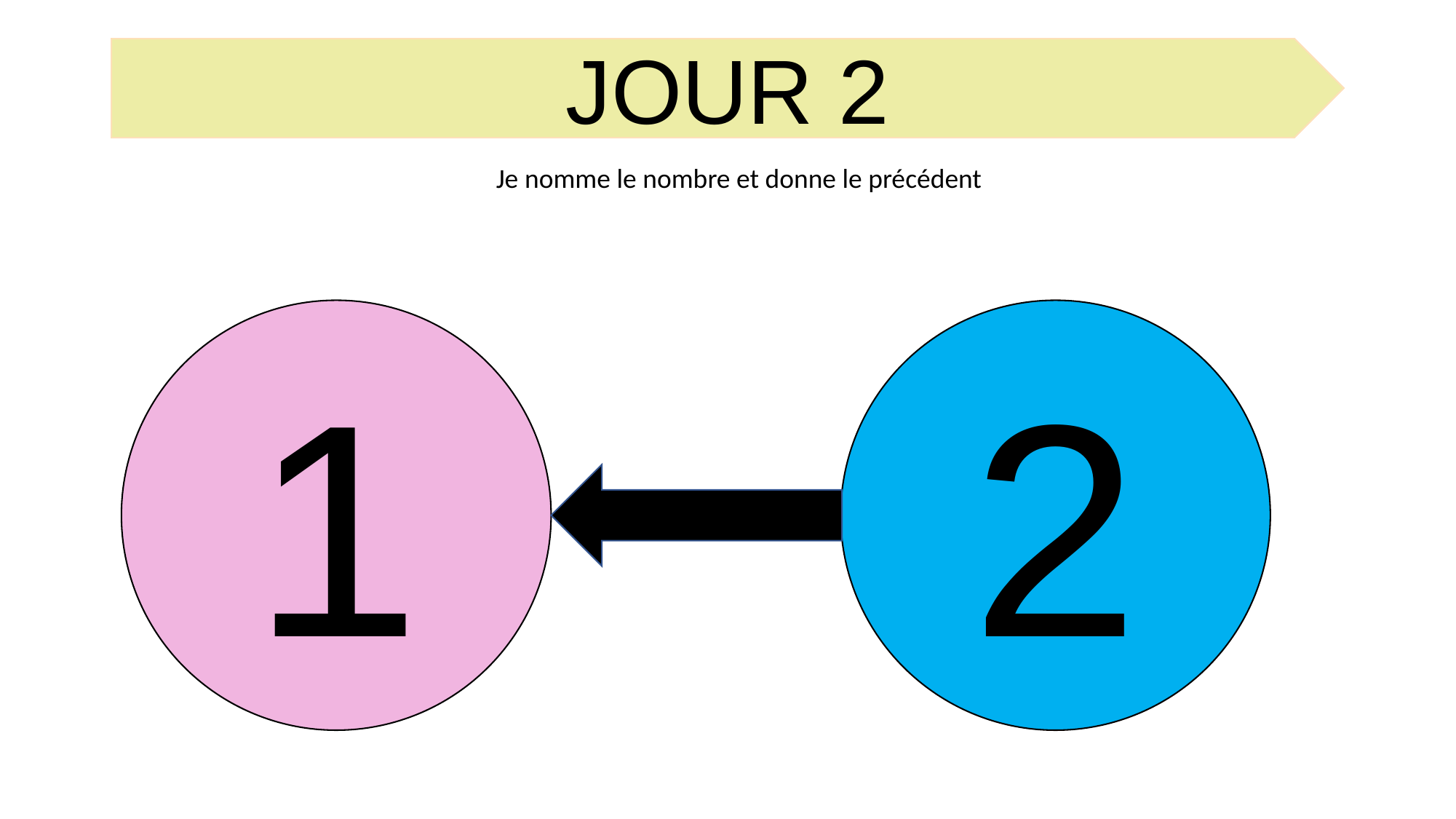

JOUR 2

Je nomme le nombre et donne le précédent
1
2